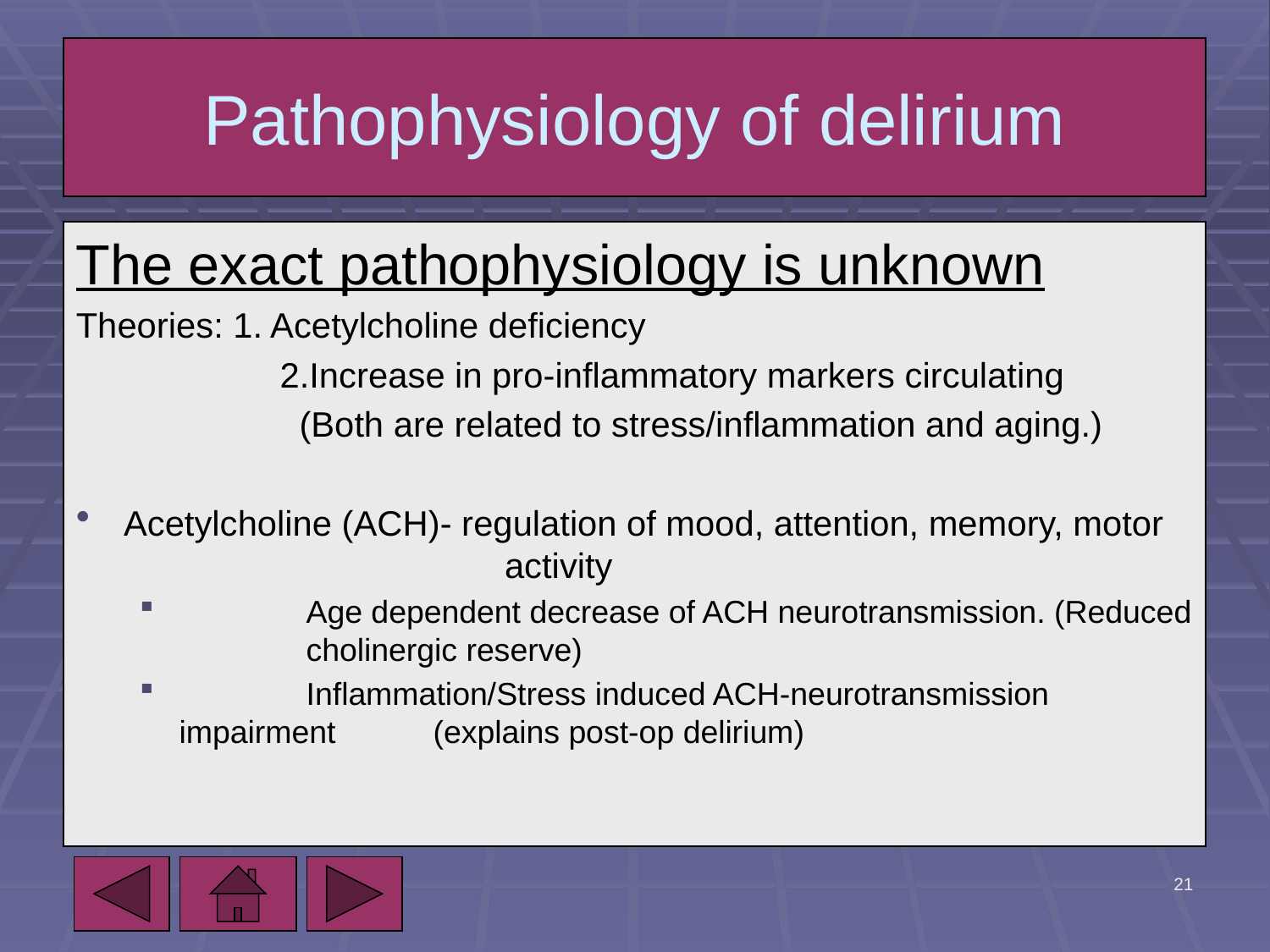

# Pathophysiology of delirium
The exact pathophysiology is unknown
Theories: 1. Acetylcholine deficiency
		   2.Increase in pro-inflammatory markers circulating
		     (Both are related to stress/inflammation and aging.)

Acetylcholine (ACH)- regulation of mood, attention, memory, motor 			activity
	Age dependent decrease of ACH neurotransmission. (Reduced 	cholinergic reserve)
	Inflammation/Stress induced ACH-neurotransmission impairment 	(explains post-op delirium)

5/7/2010
21